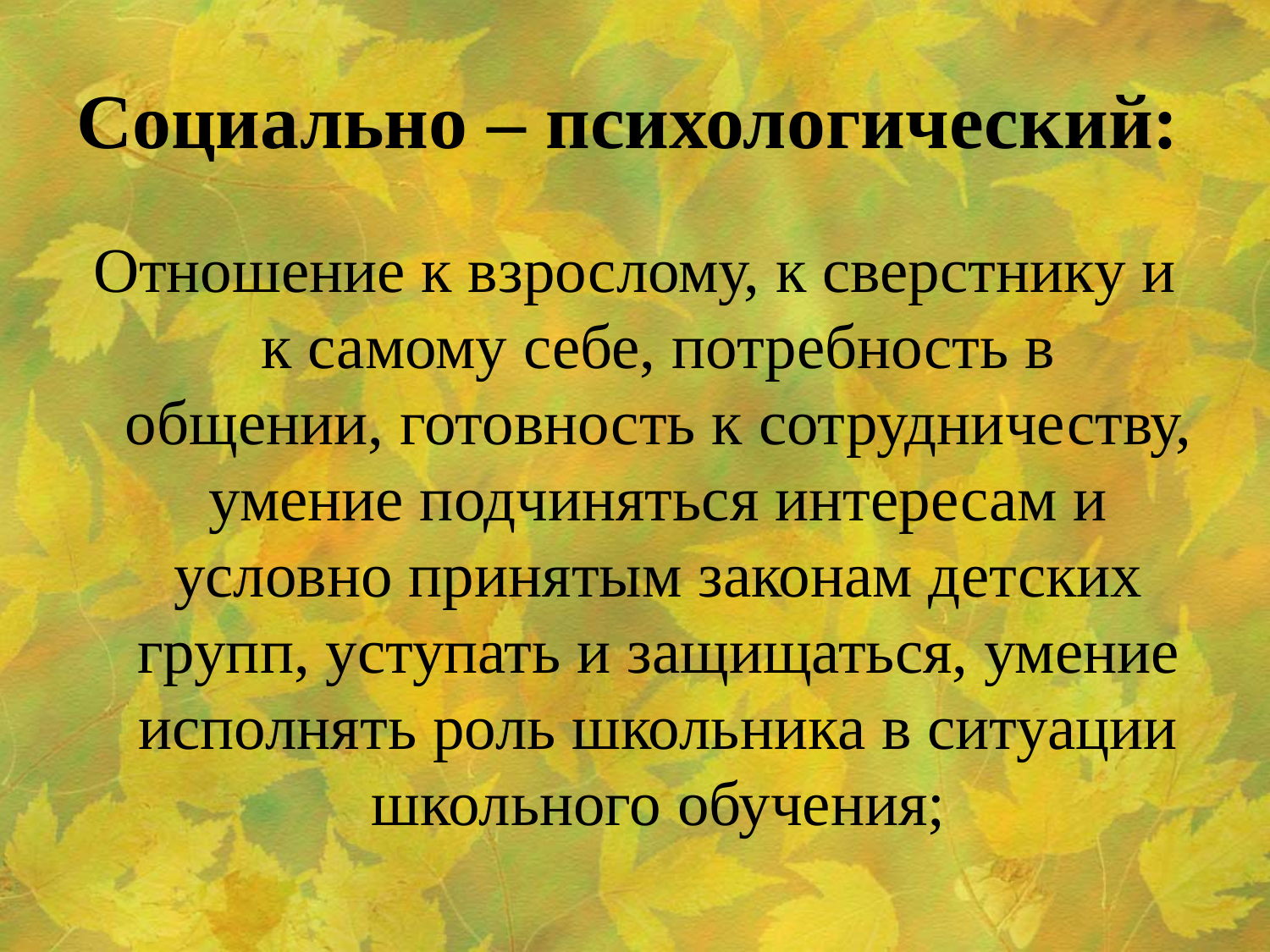

# Социально – психологический:
Отношение к взрослому, к сверстнику и к самому себе, потребность в общении, готовность к сотрудничеству, умение подчиняться интересам и условно принятым законам детских групп, уступать и защищаться, умение исполнять роль школьника в ситуации школьного обучения;